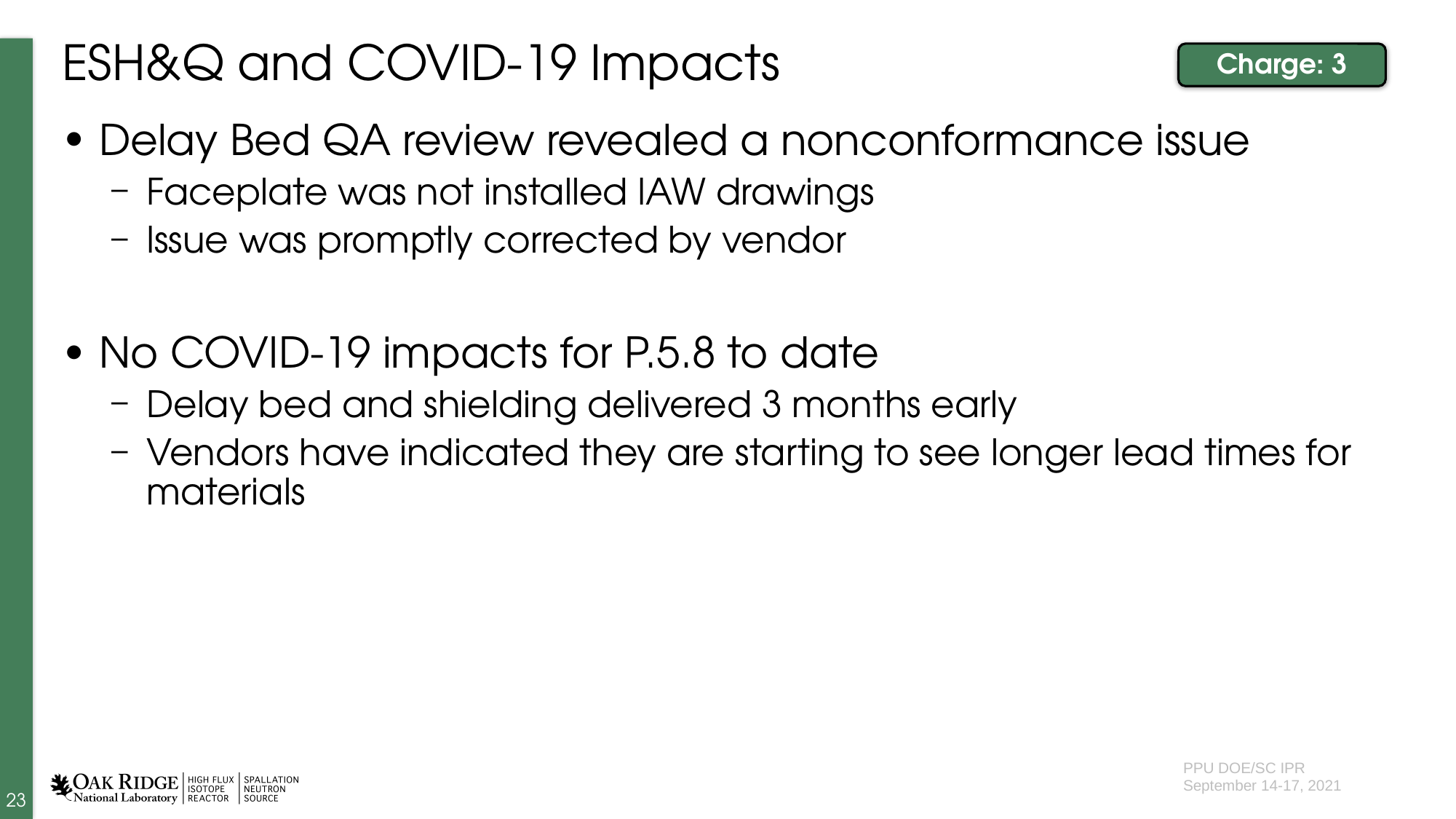

# ESH&Q and COVID-19 Impacts
Charge: 3
Delay Bed QA review revealed a nonconformance issue
Faceplate was not installed IAW drawings
Issue was promptly corrected by vendor

No COVID-19 impacts for P.5.8 to date
Delay bed and shielding delivered 3 months early
Vendors have indicated they are starting to see longer lead times for materials